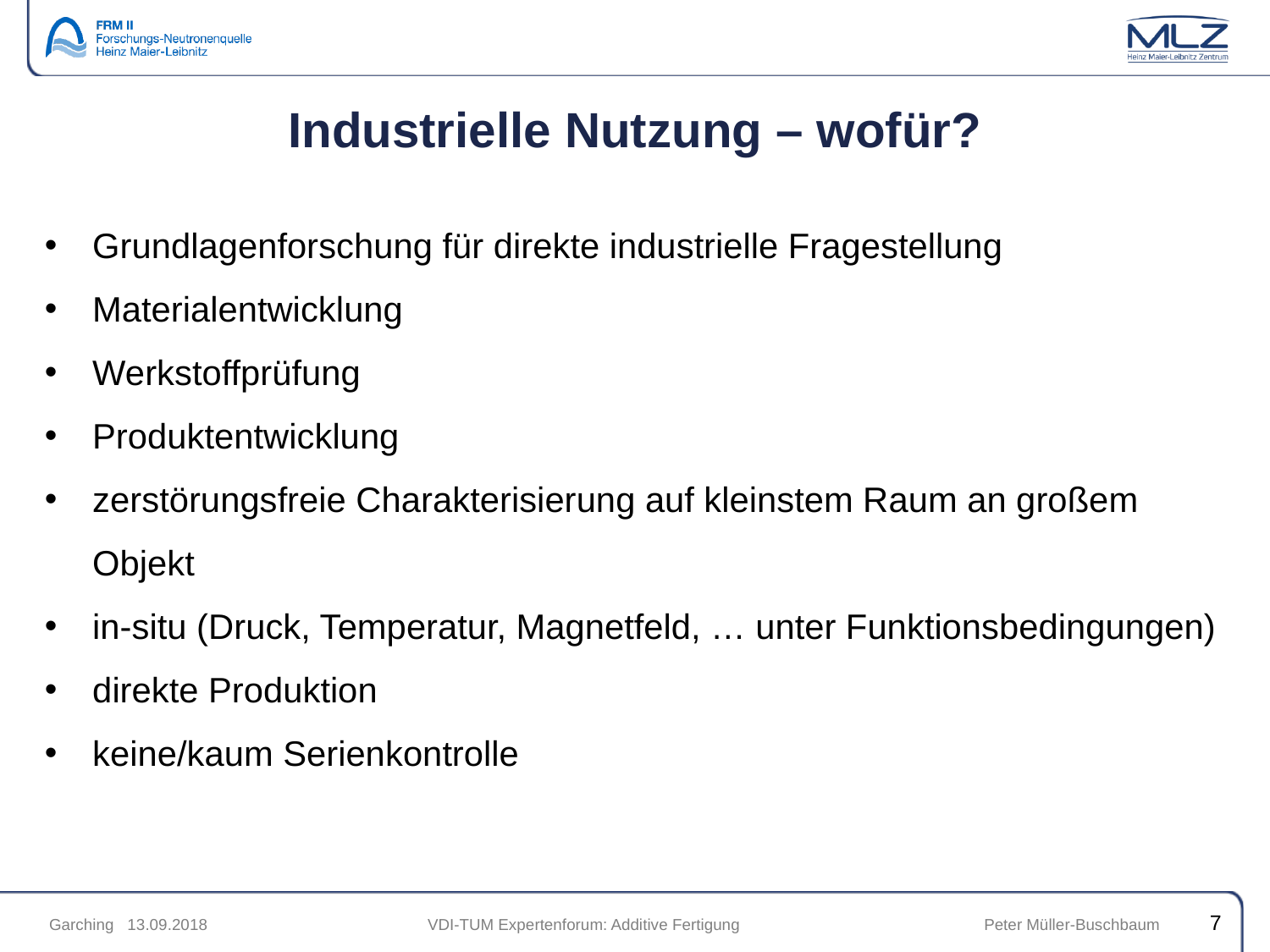

# Industrielle Nutzung – wofür?
Grundlagenforschung für direkte industrielle Fragestellung
Materialentwicklung
Werkstoffprüfung
Produktentwicklung
zerstörungsfreie Charakterisierung auf kleinstem Raum an großem Objekt
in-situ (Druck, Temperatur, Magnetfeld, … unter Funktionsbedingungen)
direkte Produktion
keine/kaum Serienkontrolle
7
 Garching   13.09.2018	                             VDI-TUM Expertenforum: Additive Fertigung                                                       Peter Müller-Buschbaum